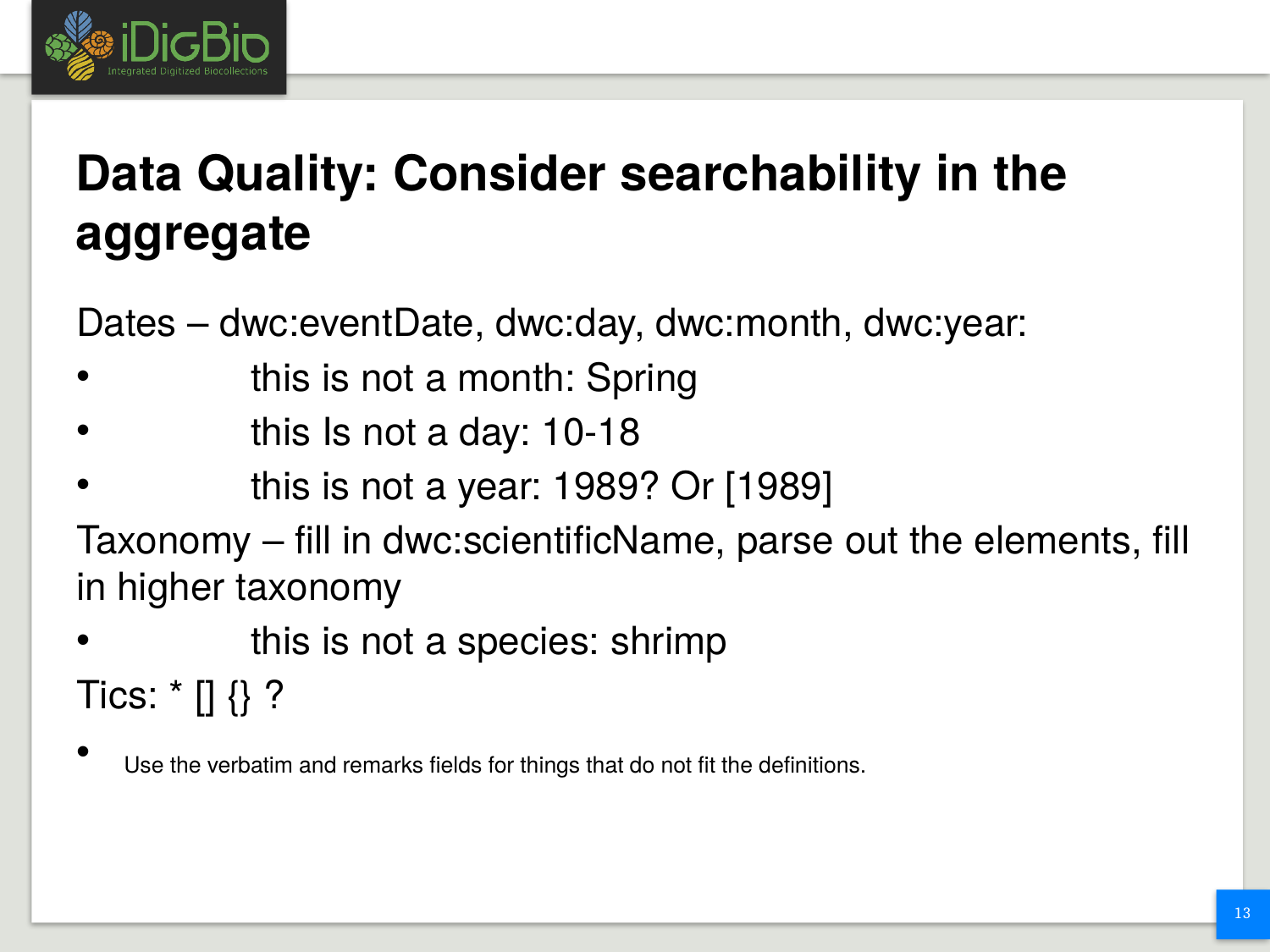

# Data Quality: Consider searchability in the aggregate

Dates – dwc:eventDate, dwc:day, dwc:month, dwc:year:
	this is not a month: Spring
	this Is not a day: 10-18
	this is not a year: 1989? Or [1989]
Taxonomy – fill in dwc:scientificName, parse out the elements, fill in higher taxonomy
	this is not a species: shrimp
Tics: * [] {} ?
Use the verbatim and remarks fields for things that do not fit the definitions.